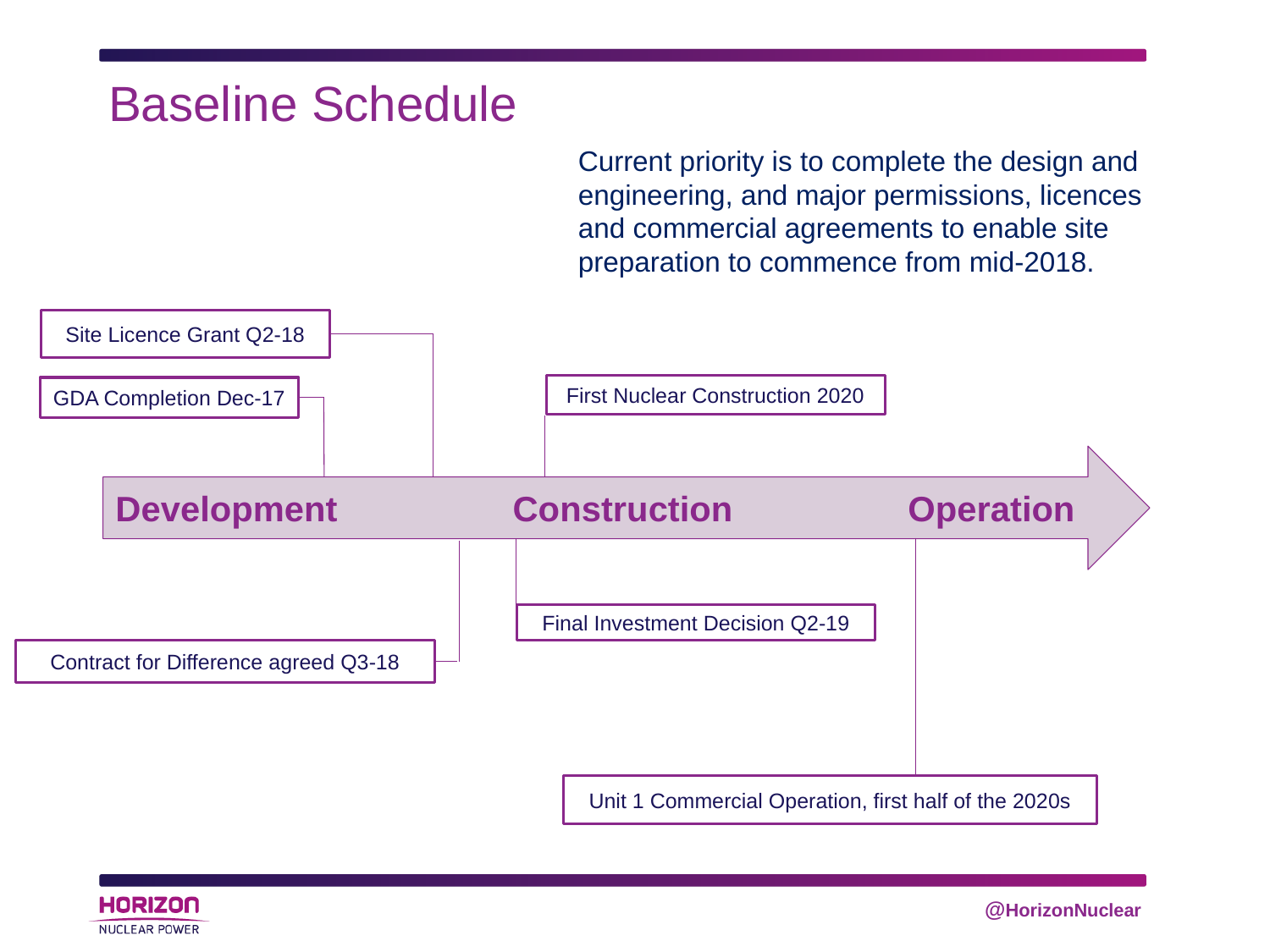

Baseline Schedule
#
Current priority is to complete the design and engineering, and major permissions, licences and commercial agreements to enable site preparation to commence from mid-2018.
Site Licence Grant Q2-18
First Nuclear Construction 2020
GDA Completion Dec-17
Development                  Construction                  Operation
Final Investment Decision Q2-19
Contract for Difference agreed Q3-18
Unit 1 Commercial Operation, first half of the 2020s